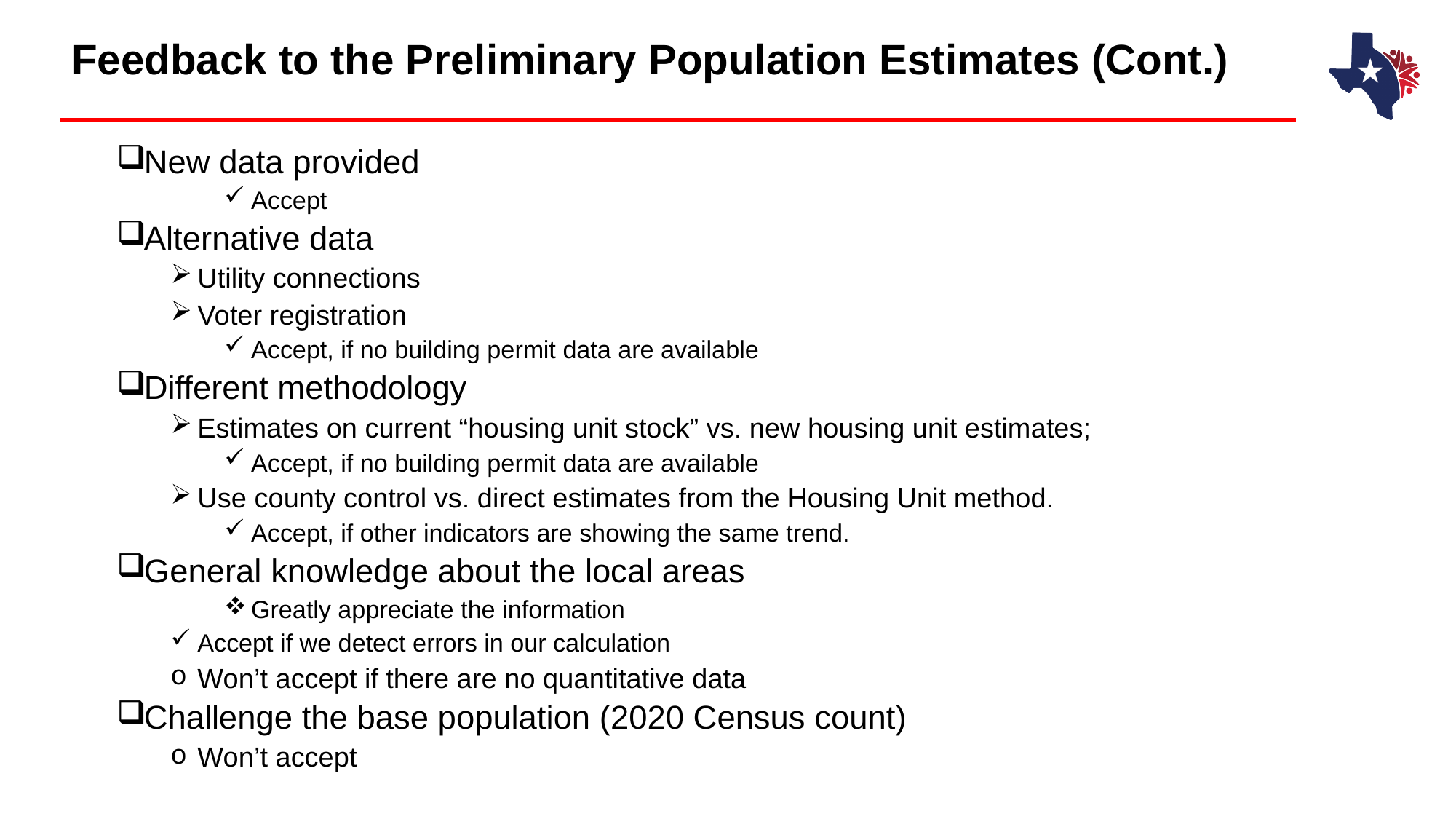

# Feedback to the Preliminary Population Estimates (Cont.)
New data provided
Accept
Alternative data
Utility connections
Voter registration
Accept, if no building permit data are available
Different methodology
Estimates on current “housing unit stock” vs. new housing unit estimates;
Accept, if no building permit data are available
Use county control vs. direct estimates from the Housing Unit method.
Accept, if other indicators are showing the same trend.
General knowledge about the local areas
Greatly appreciate the information
Accept if we detect errors in our calculation
Won’t accept if there are no quantitative data
Challenge the base population (2020 Census count)
Won’t accept